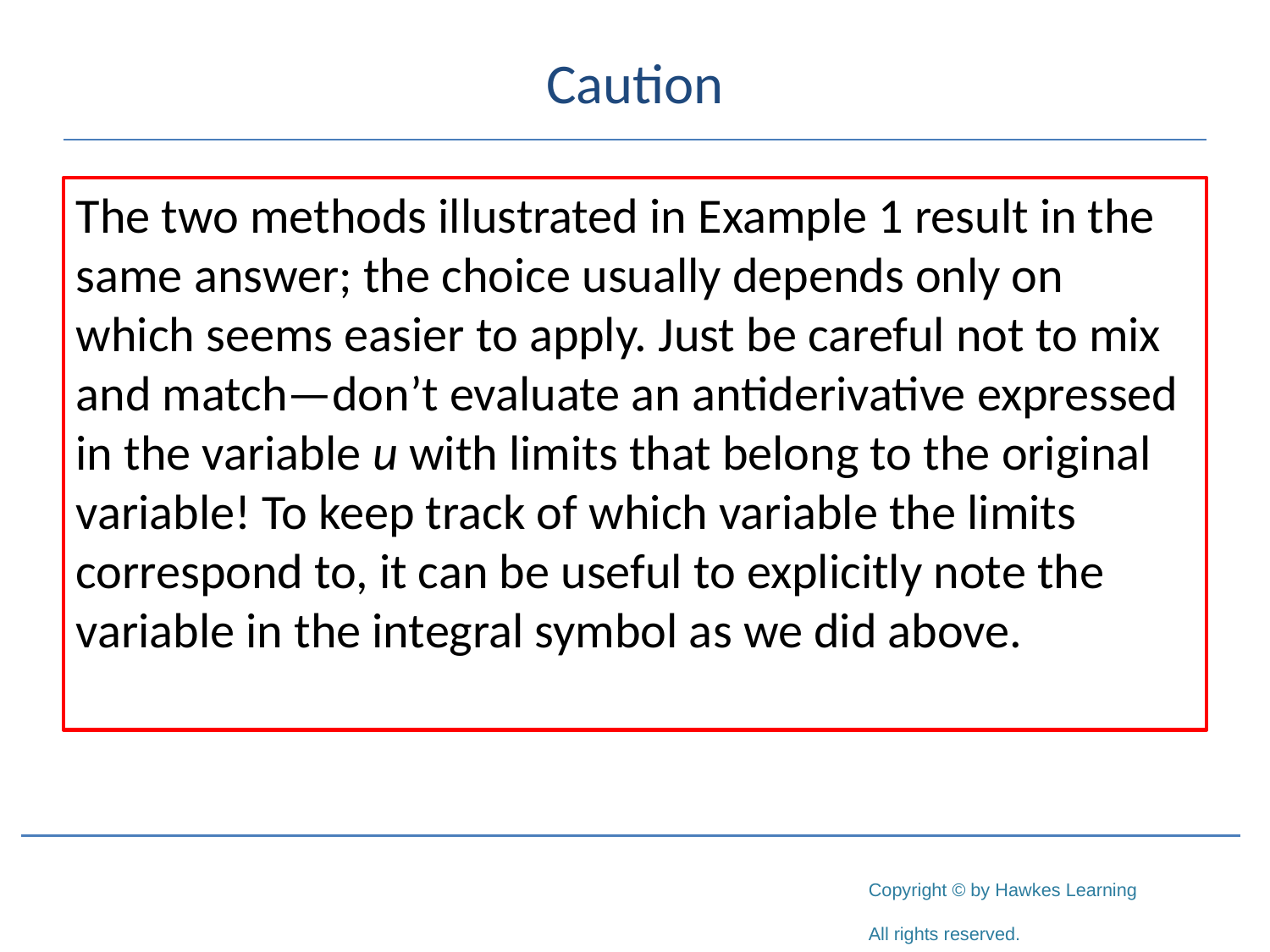

# Caution
The two methods illustrated in Example 1 result in the same answer; the choice usually depends only on which seems easier to apply. Just be careful not to mix and match—don’t evaluate an antiderivative expressed in the variable u with limits that belong to the original variable! To keep track of which variable the limits correspond to, it can be useful to explicitly note the variable in the integral symbol as we did above.